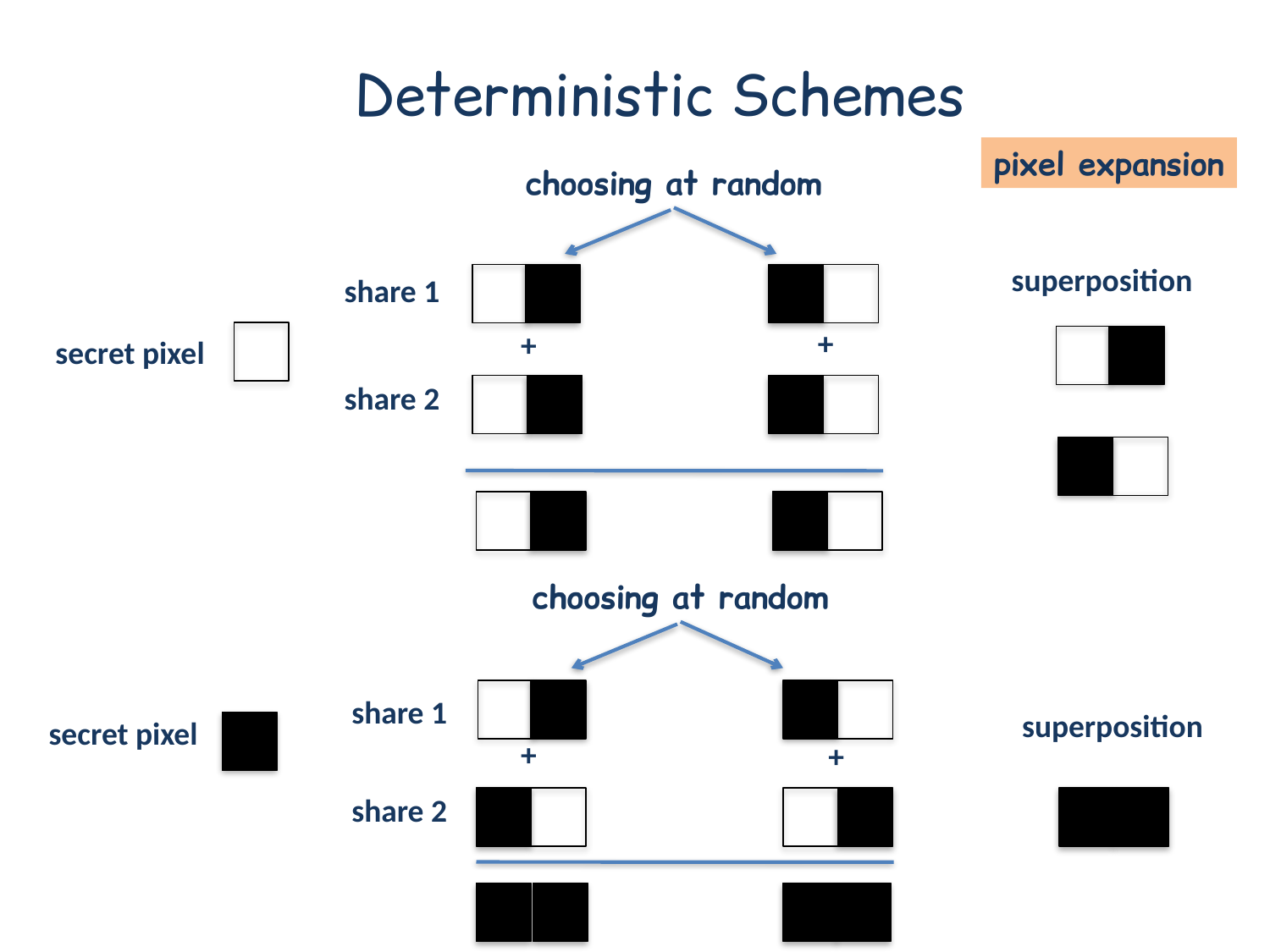

Deterministic Schemes
pixel expansion
choosing at random
superposition
share 1

+
+

secret pixel
share 2

choosing at random

share 1
superposition
secret pixel

+
+
share 2